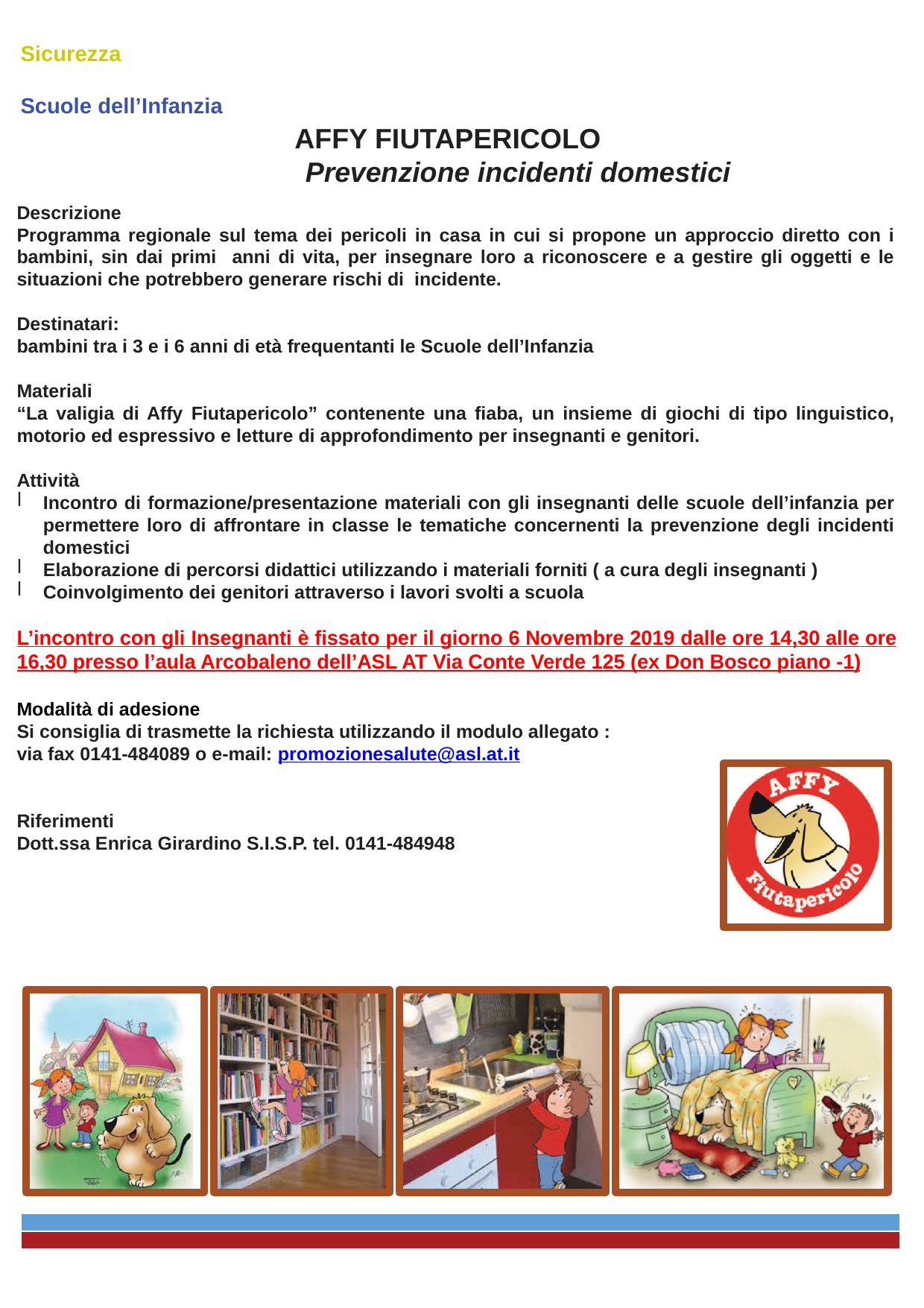

Sicurezza

Scuole dell’Infanzia
AFFY FIUTAPERICOLO
Prevenzione incidenti domestici

Descrizione
Programma regionale sul tema dei pericoli in casa in cui si propone un approccio diretto con i bambini, sin dai primi  anni di vita, per insegnare loro a riconoscere e a gestire gli oggetti e le situazioni che potrebbero generare rischi di  incidente.
Risponde all’esigenza educativa mirata alla presa di coscienza da parte dei bambini del loro mondo fatto di casa,  scuola, gioco e di come inserirsi e relazionarsi positivamente in esso.

Destinatari:
bambini tra i 3 e i 6 anni di età frequentanti le Scuole dell’Infanzia

Materiali
“La valigia di Affy Fiutapericolo” contenente una fiaba, un insieme di giochi di tipo linguistico, motorio ed espressivo e letture di approfondimento per insegnanti e genitori.

Attività
Incontro di formazione/presentazione materiali con gli insegnanti delle scuole dell’infanzia per permettere loro di affrontare in classe le tematiche concernenti la prevenzione degli incidenti domestici
Elaborazione di percorsi didattici utilizzando i materiali forniti ( a cura degli insegnanti )
Coinvolgimento dei genitori attraverso i lavori svolti a scuola

L’incontro con gli Insegnanti è fissato per il giorno 6 Novembre 2019 dalle ore 14,30 alle ore 16,30 presso l’aula Arcobaleno dell’ASL AT Via Conte Verde 125 (ex Don Bosco piano -1)

Modalità di adesione
Si consiglia di trasmette la richiesta utilizzando il modulo allegato :
via fax 0141-484089 o e-mail: promozionesalute@asl.at.it

entro il 1 luglio p.v. per poter garantire l’attuazione degli interventi
entro il primo  semestre del prossimo anno scolastico.
Verranno comunque  accettate le richieste inviate entro il 30 settembre p.v.

Riferimenti
Dott.ssa Enrica Girardino S.I.S.P. tel. 0141-484948

- 33 -